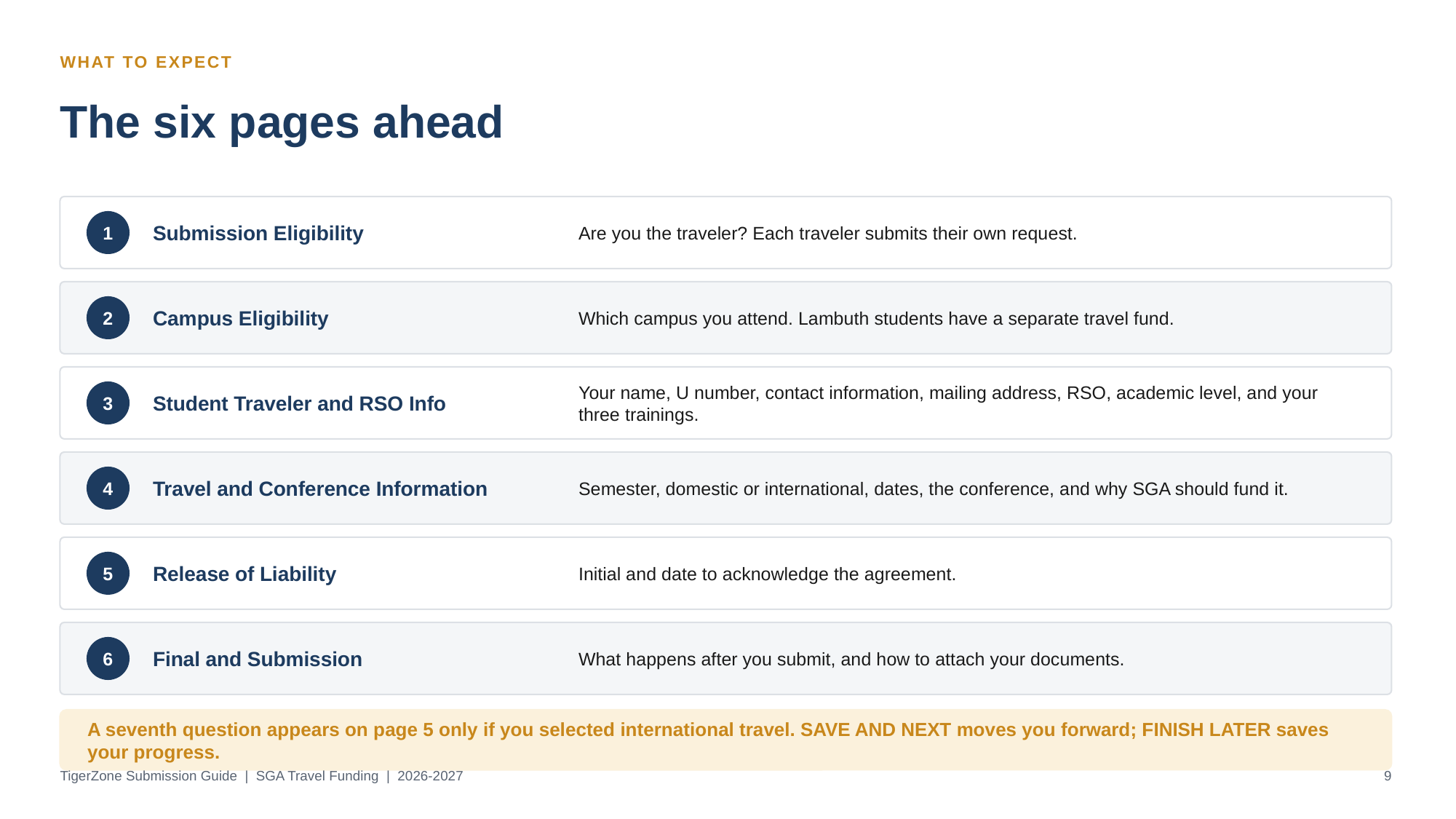

WHAT TO EXPECT
The six pages ahead

Submission Eligibility
Are you the traveler? Each traveler submits their own request.

1

Campus Eligibility
Which campus you attend. Lambuth students have a separate travel fund.

2

Student Traveler and RSO Info
Your name, U number, contact information, mailing address, RSO, academic level, and your three trainings.

3

Travel and Conference Information
Semester, domestic or international, dates, the conference, and why SGA should fund it.

4

Release of Liability
Initial and date to acknowledge the agreement.

5

Final and Submission
What happens after you submit, and how to attach your documents.

6

A seventh question appears on page 5 only if you selected international travel. SAVE AND NEXT moves you forward; FINISH LATER saves your progress.
TigerZone Submission Guide  |  SGA Travel Funding  |  2026-2027
9